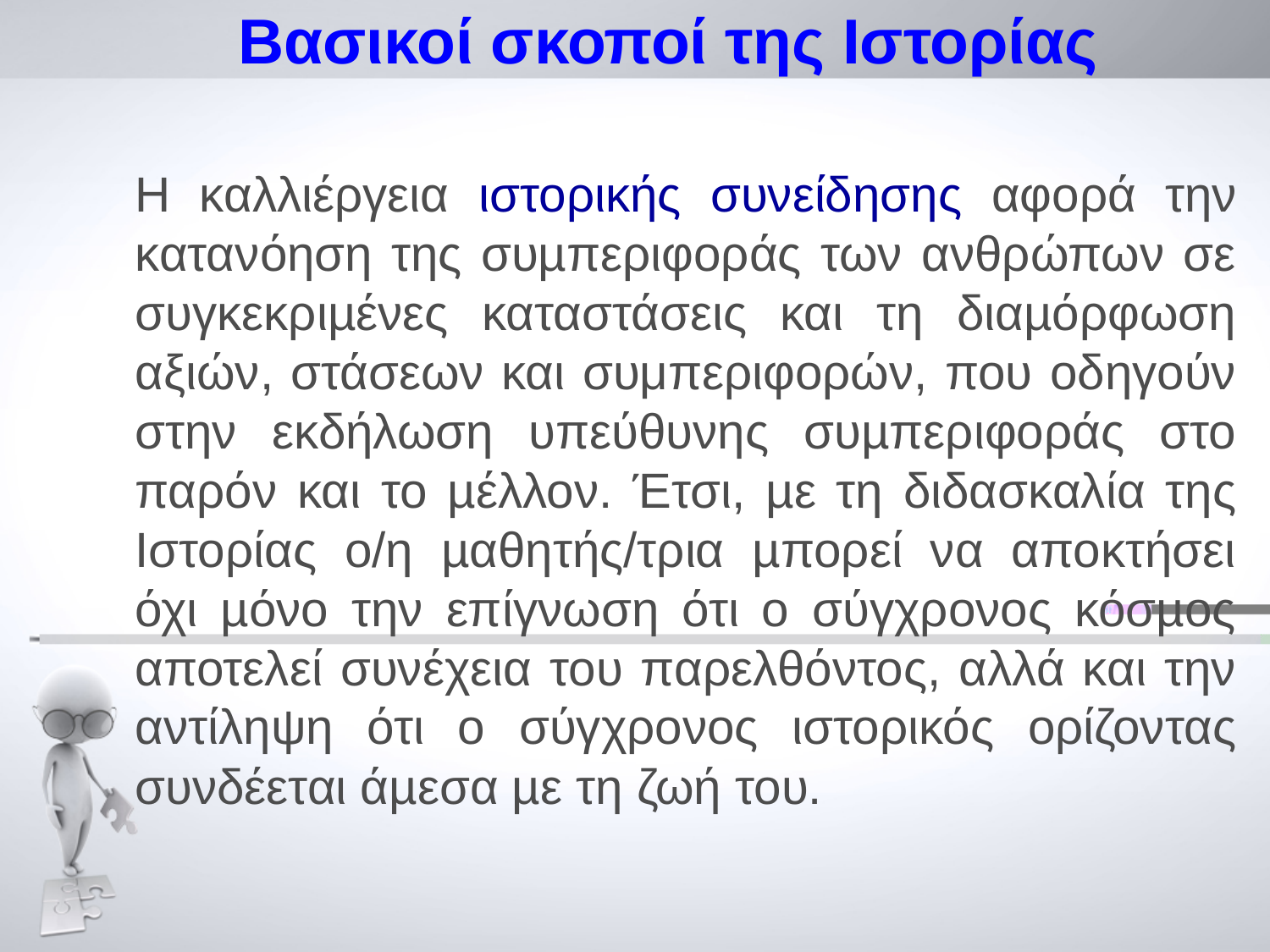

Βασικοί σκοποί της Ιστορίας
	Η καλλιέργεια ιστορικής συνείδησης αφορά την κατανόηση της συµπεριφοράς των ανθρώπων σε συγκεκριµένες καταστάσεις και τη διαµόρφωση αξιών, στάσεων και συμπεριφορών, που οδηγούν στην εκδήλωση υπεύθυνης συµπεριφοράς στο παρόν και το µέλλον. Έτσι, µε τη διδασκαλία της Ιστορίας ο/η µαθητής/τρια µπορεί να αποκτήσει όχι µόνο την επίγνωση ότι ο σύγχρονος κόσµος αποτελεί συνέχεια του παρελθόντος, αλλά και την αντίληψη ότι ο σύγχρονος ιστορικός ορίζοντας συνδέεται άµεσα µε τη ζωή του.